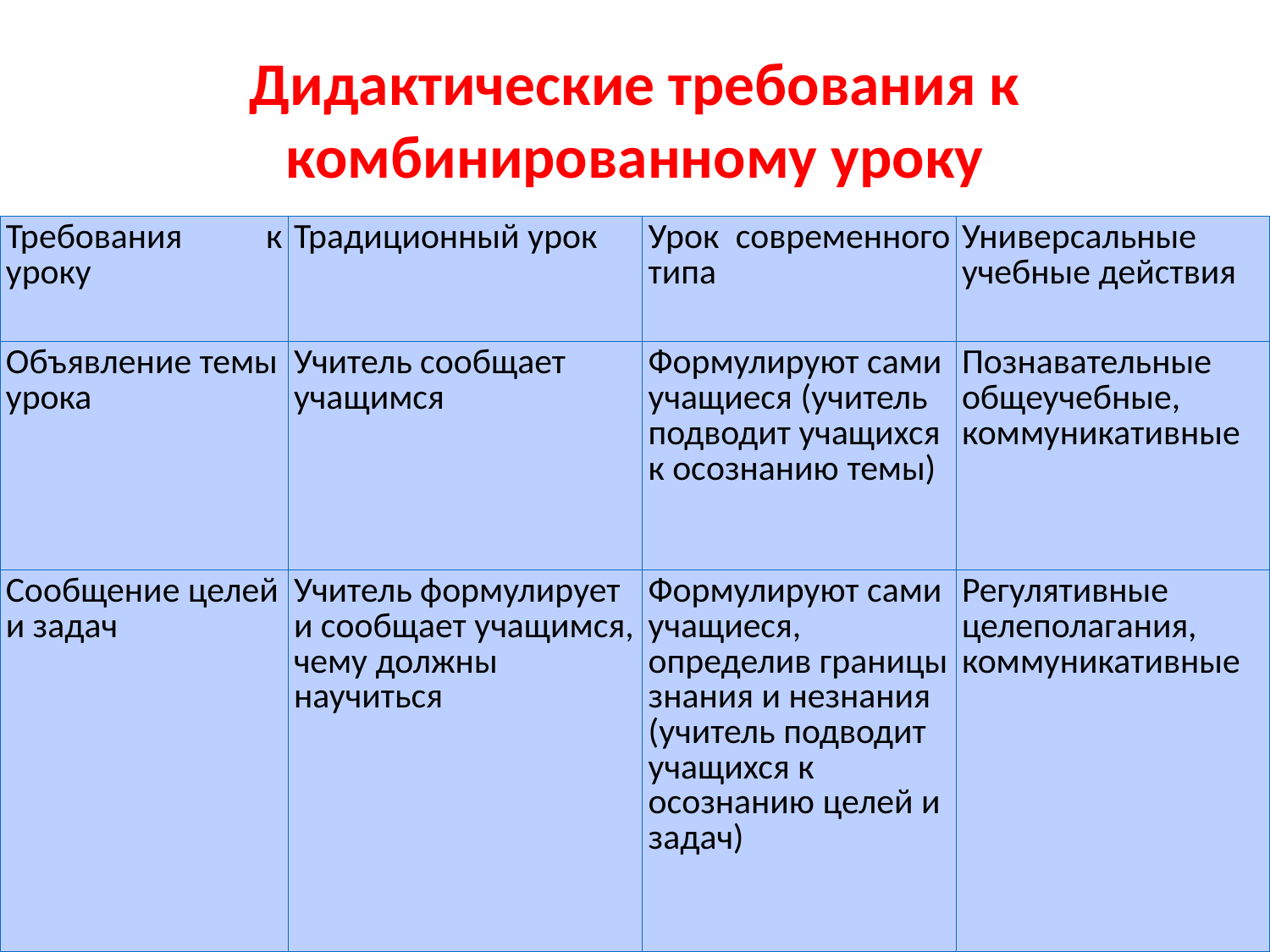

# Дидактические требования к комбинированному уроку
| Требования к уроку | Традиционный урок | Урок современного типа | Универсальные учебные действия |
| --- | --- | --- | --- |
| Объявление темы урока | Учитель сообщает учащимся | Формулируют сами учащиеся (учитель подводит учащихся к осознанию темы) | Познавательные общеучебные, коммуникативные |
| Сообщение целей и задач | Учитель формулирует и сообщает учащимся, чему должны научиться | Формулируют сами учащиеся, определив границы знания и незнания (учитель подводит учащихся к осознанию целей и задач) | Регулятивные целеполагания, коммуникативные |